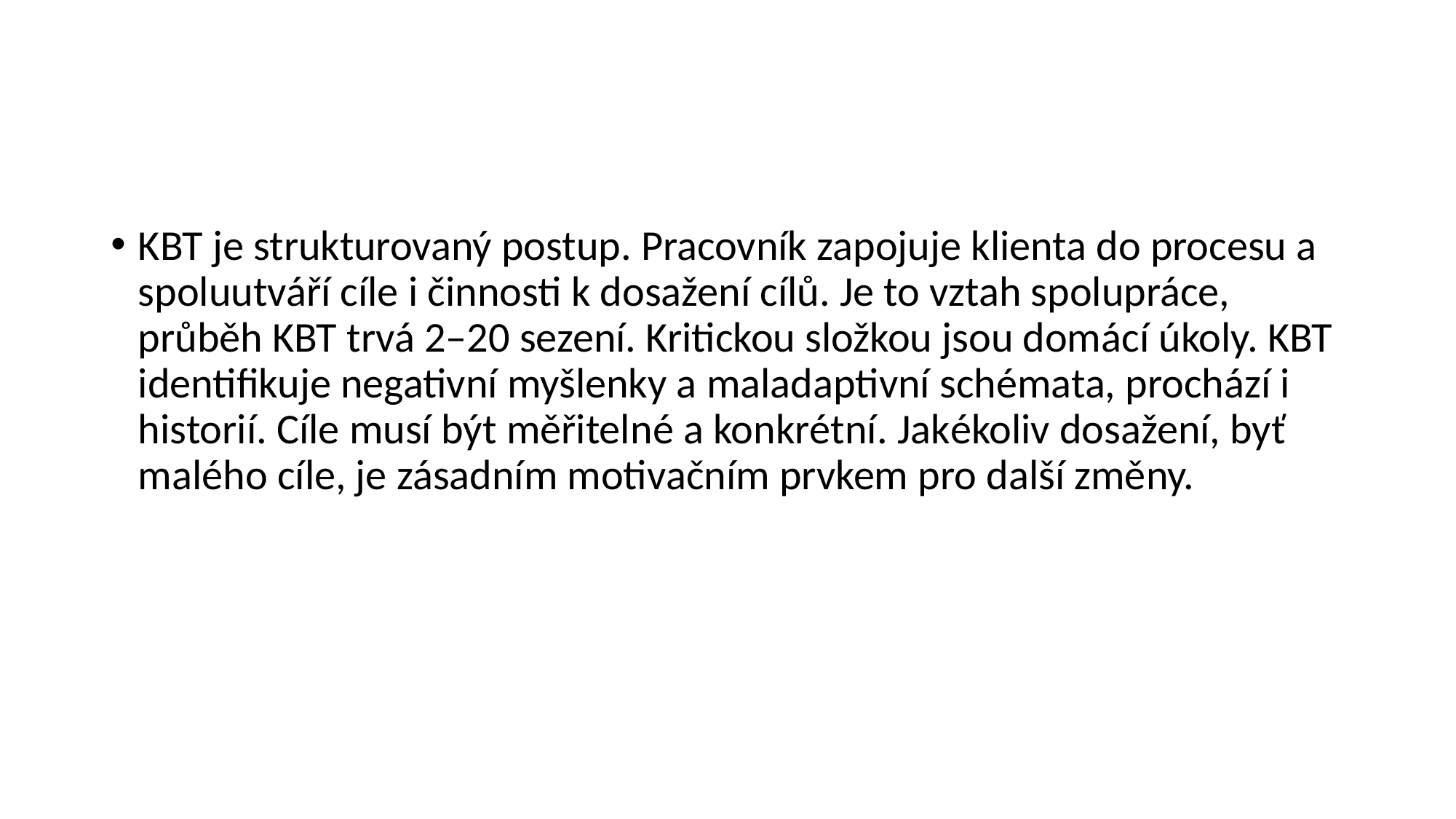

#
KBT je strukturovaný postup. Pracovník zapojuje klienta do procesu a spoluutváří cíle i činnosti k dosažení cílů. Je to vztah spolupráce, průběh KBT trvá 2–20 sezení. Kritickou složkou jsou domácí úkoly. KBT identifikuje negativní myšlenky a maladaptivní schémata, prochází i historií. Cíle musí být měřitelné a konkrétní. Jakékoliv dosažení, byť malého cíle, je zásadním motivačním prvkem pro další změny.